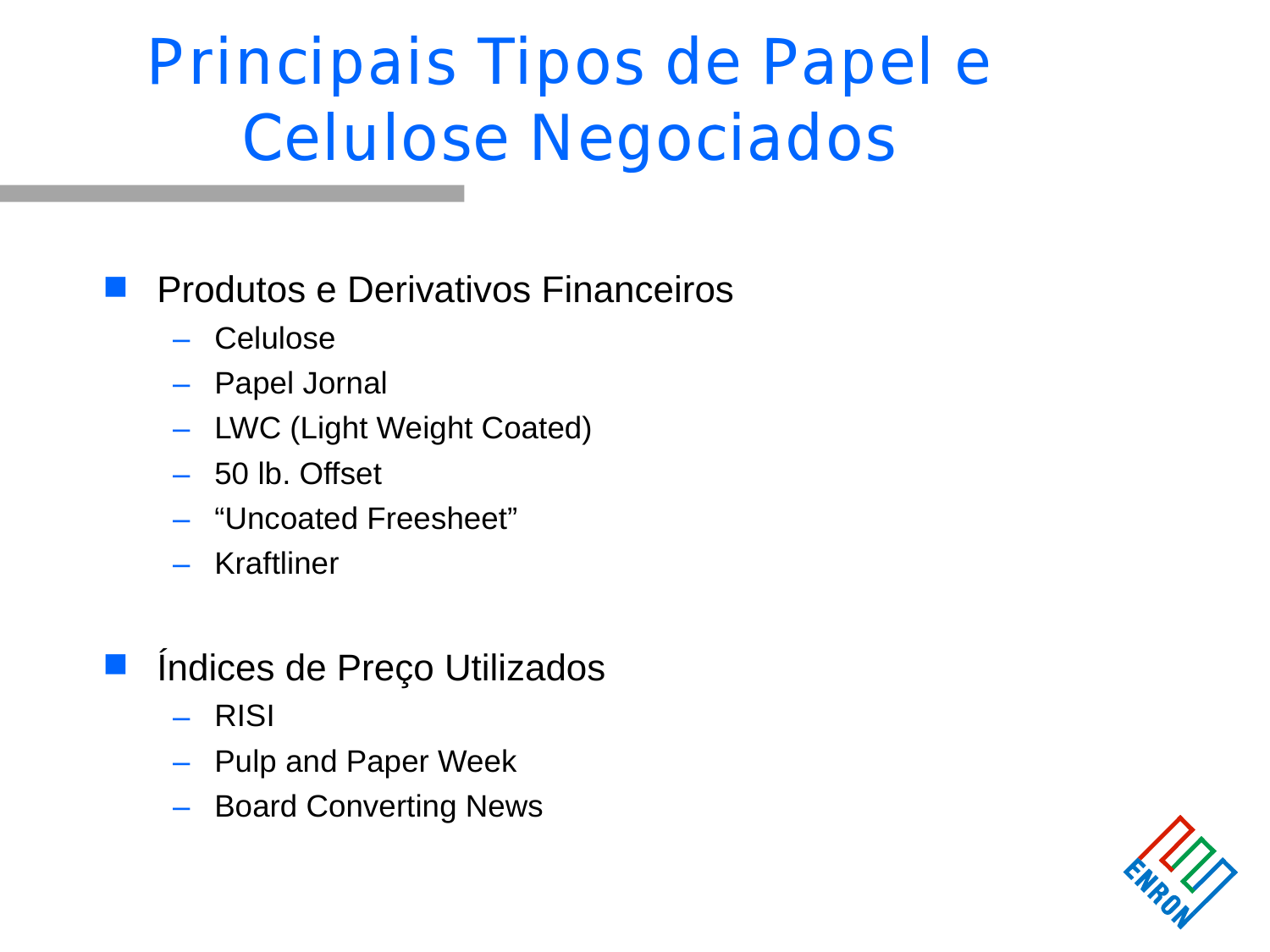

# Principais Tipos de Papel e Celulose Negociados
Produtos e Derivativos Financeiros
Celulose
Papel Jornal
LWC (Light Weight Coated)
50 lb. Offset
“Uncoated Freesheet”
Kraftliner

Índices de Preço Utilizados
RISI
Pulp and Paper Week
Board Converting News